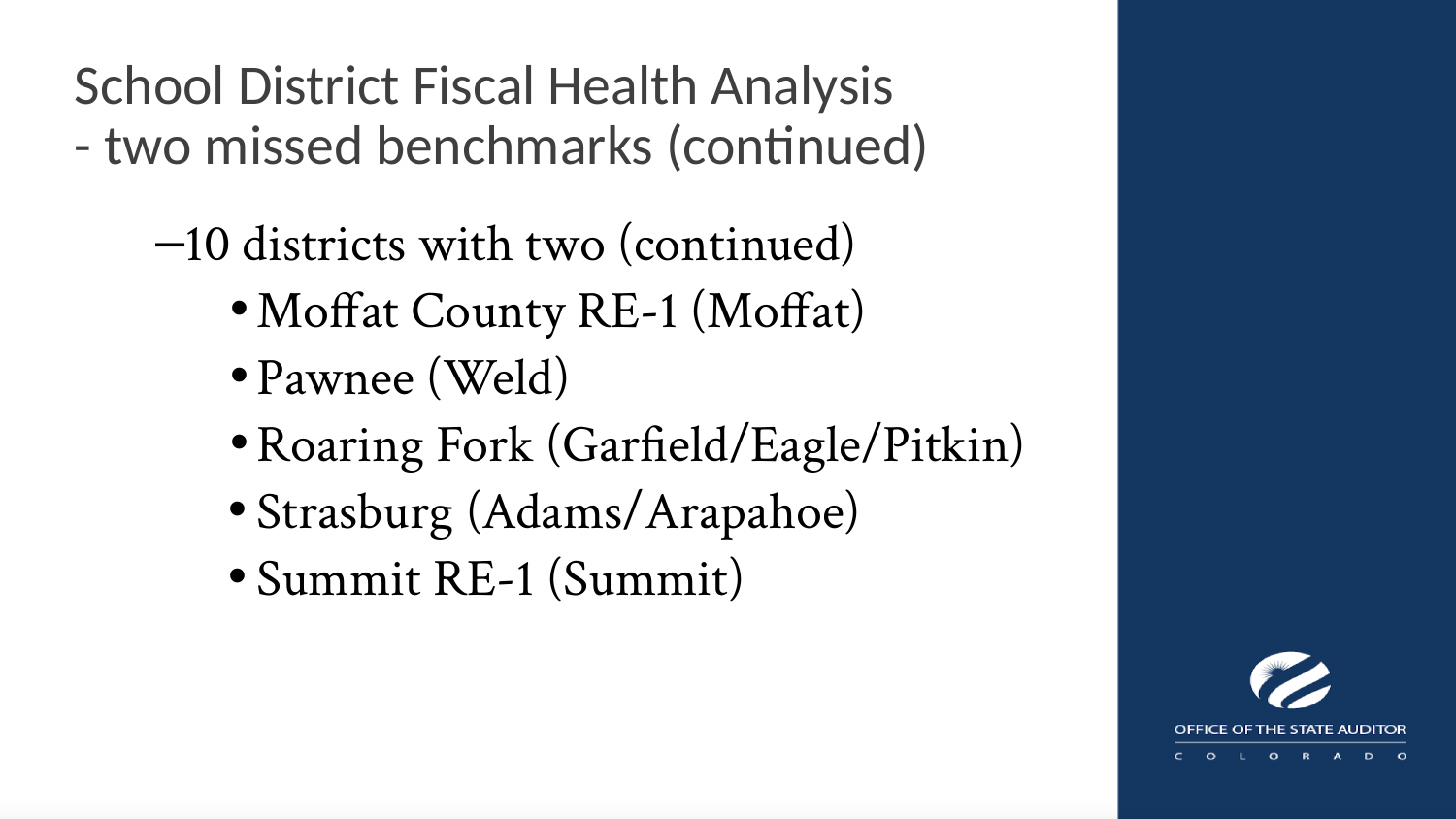

# School District Fiscal Health Analysis
- two missed benchmarks (continued)
10 districts with two (continued)
Moffat County RE-1 (Moffat)
Pawnee (Weld)
Roaring Fork (Garfield/Eagle/Pitkin)
Strasburg (Adams/Arapahoe)
Summit RE-1 (Summit)